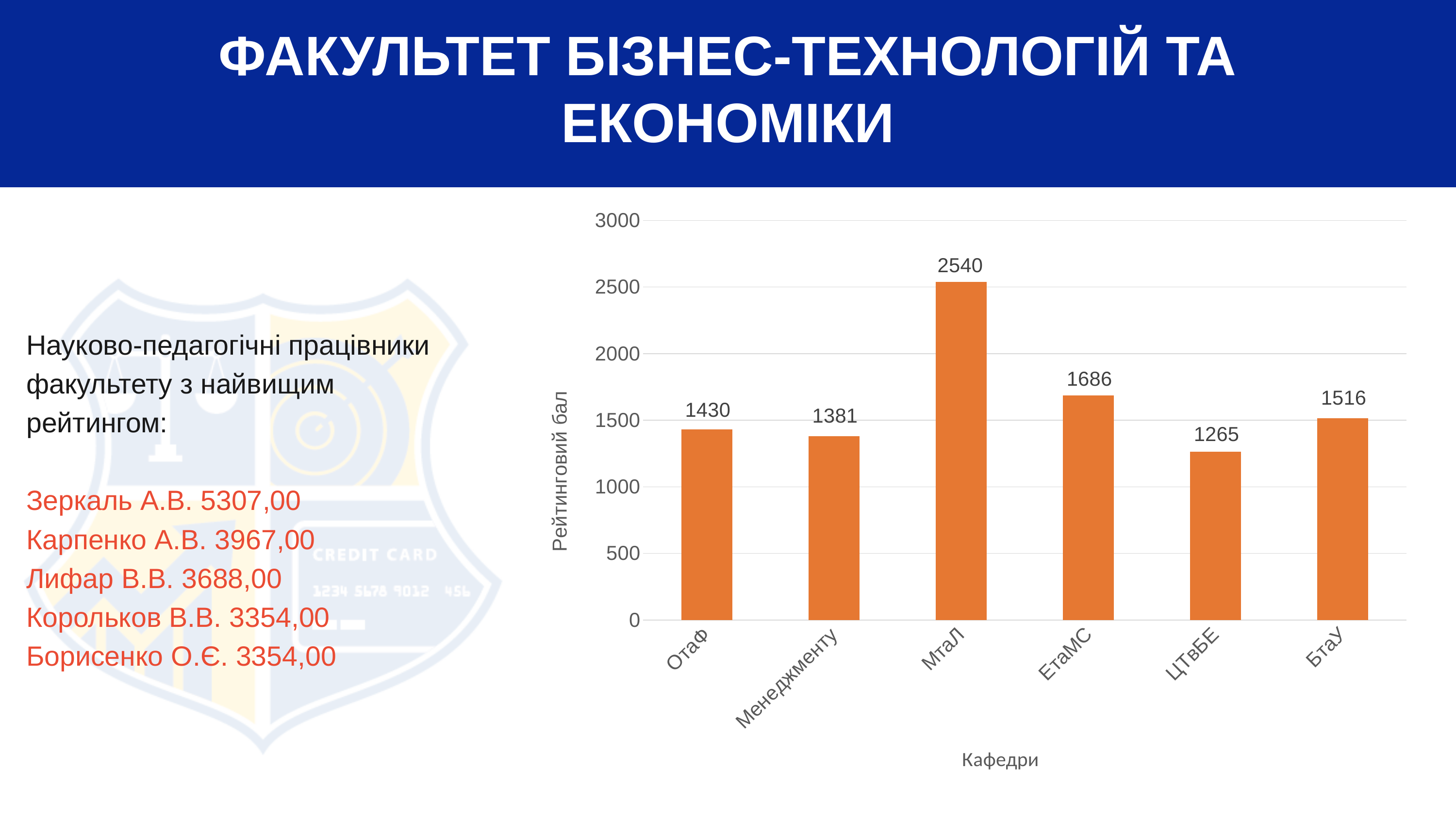

ФАКУЛЬТЕТ БІЗНЕС-ТЕХНОЛОГІЙ ТА ЕКОНОМІКИ

### Chart

| Category | Ряд 1 |
|---|---|
| ОтаФ | 1430.0 |
| Менеджменту | 1381.0 |
| МтаЛ | 2540.0 |
| ЕтаМС | 1686.0 |
| ЦТвБЕ | 1265.0 |
| БтаУ | 1516.0 |
Науково-педагогічні працівники факультету з найвищим рейтингом:

Зеркаль А.В. 5307,00
Карпенко А.В. 3967,00
Лифар В.В. 3688,00
Корольков В.В. 3354,00
Борисенко О.Є. 3354,00